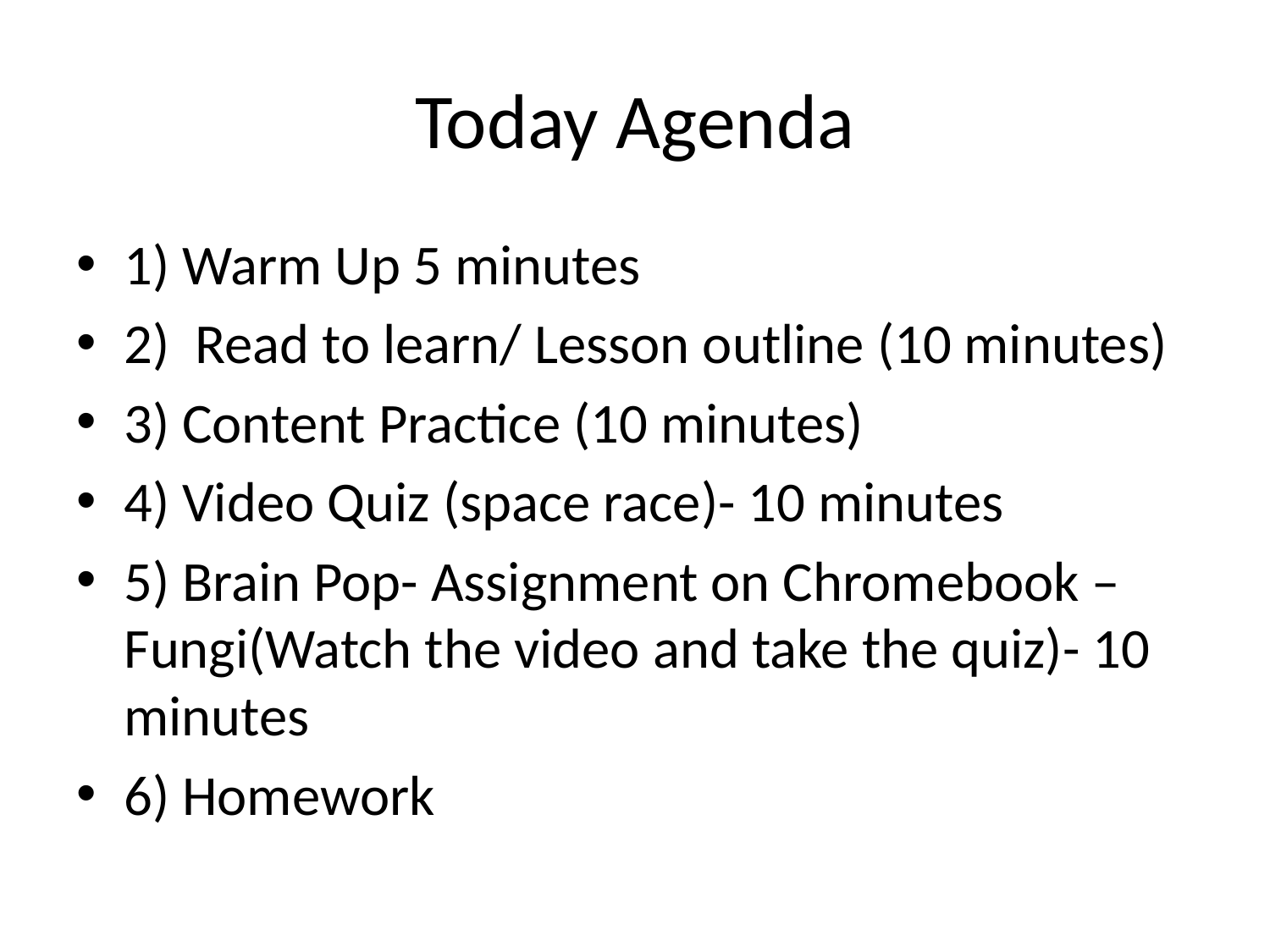

# Today Agenda
1) Warm Up 5 minutes
2)  Read to learn/ Lesson outline (10 minutes)
3) Content Practice (10 minutes)
4) Video Quiz (space race)- 10 minutes
5) Brain Pop- Assignment on Chromebook –Fungi(Watch the video and take the quiz)- 10 minutes
6) Homework